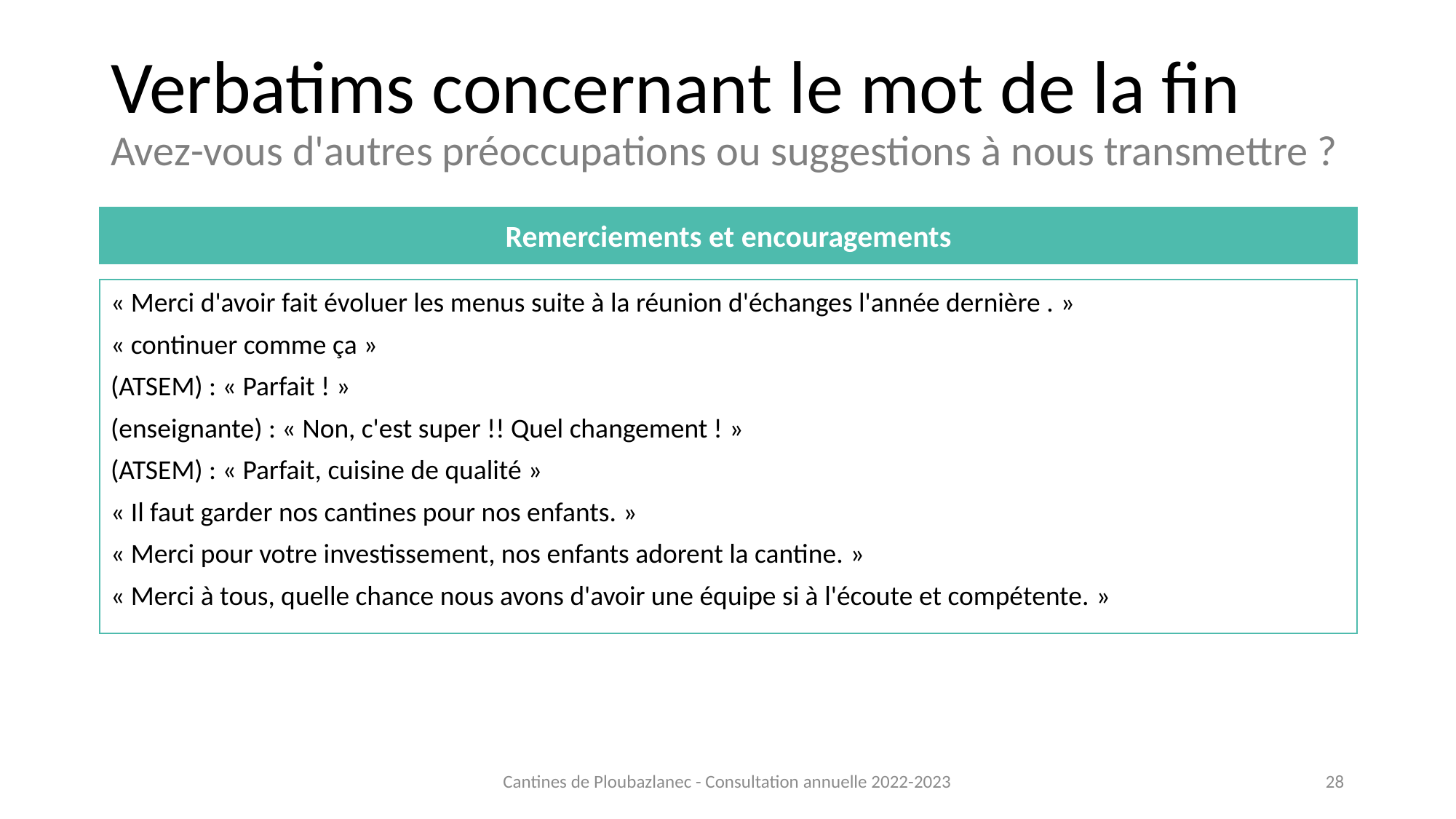

# Verbatims concernant le mot de la fin Avez-vous d'autres préoccupations ou suggestions à nous transmettre ?
Remerciements et encouragements
« Merci d'avoir fait évoluer les menus suite à la réunion d'échanges l'année dernière . »
« continuer comme ça »
(ATSEM) : « Parfait ! »
(enseignante) : « Non, c'est super !! Quel changement ! »
(ATSEM) : « Parfait, cuisine de qualité »
« Il faut garder nos cantines pour nos enfants. »
« Merci pour votre investissement, nos enfants adorent la cantine. »
« Merci à tous, quelle chance nous avons d'avoir une équipe si à l'écoute et compétente. »
Cantines de Ploubazlanec - Consultation annuelle 2022-2023
28